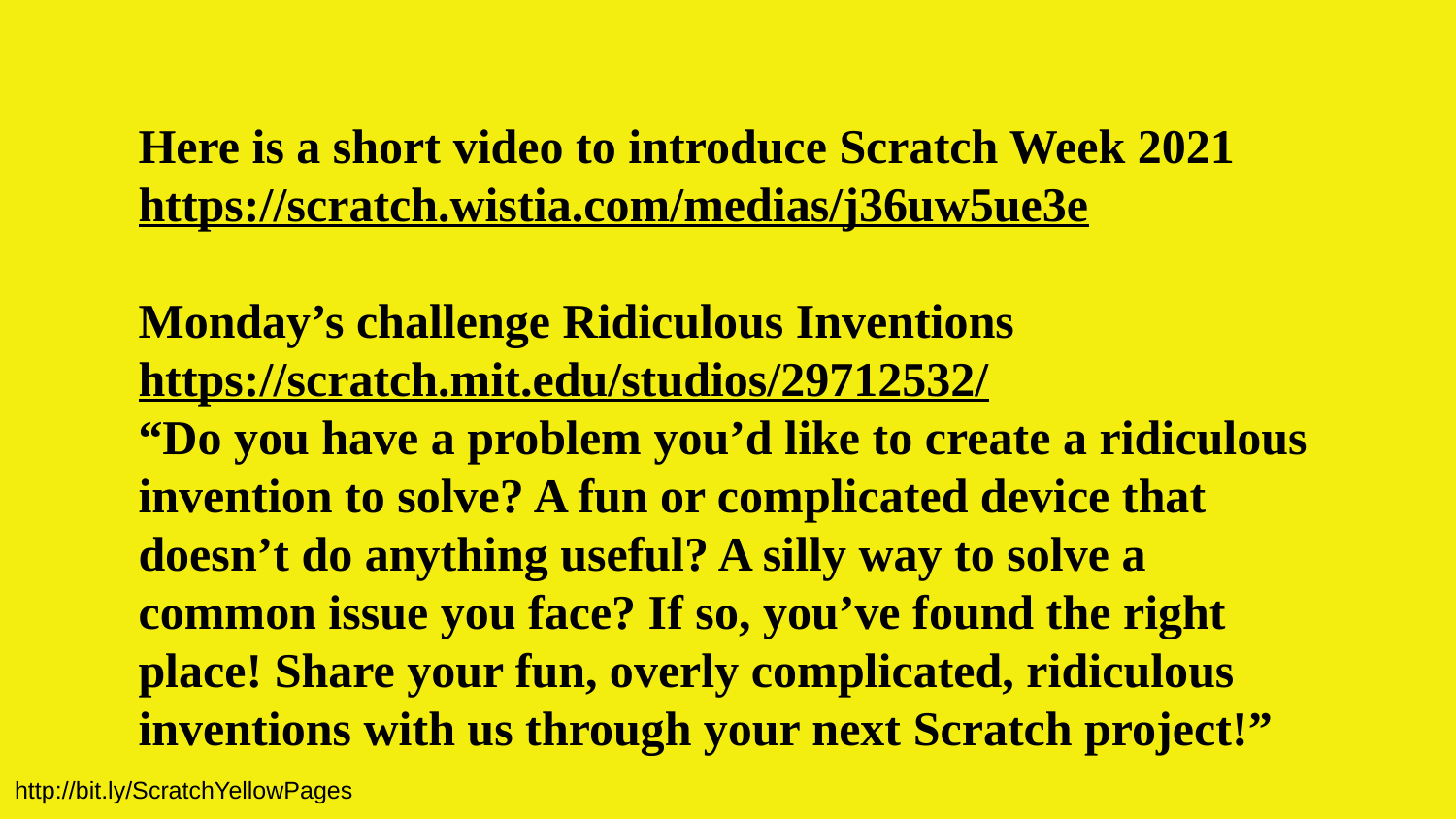

Here is a short video to introduce Scratch Week 2021
https://scratch.wistia.com/medias/j36uw5ue3e

Monday’s challenge Ridiculous Inventions
https://scratch.mit.edu/studios/29712532/
“Do you have a problem you’d like to create a ridiculous invention to solve? A fun or complicated device that doesn’t do anything useful? A silly way to solve a common issue you face? If so, you’ve found the right place! Share your fun, overly complicated, ridiculous inventions with us through your next Scratch project!”